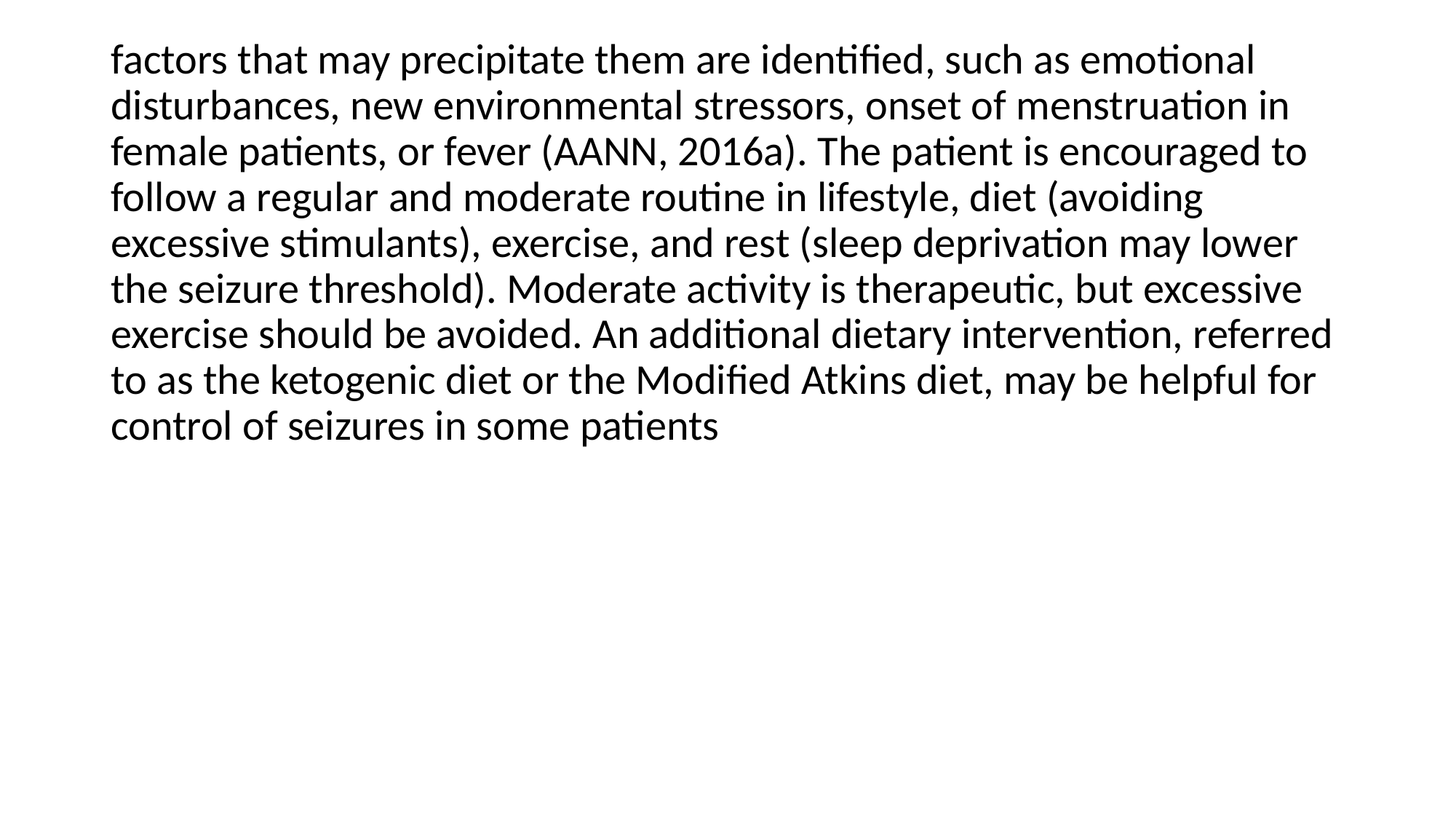

factors that may precipitate them are identified, such as emotional disturbances, new environmental stressors, onset of menstruation in female patients, or fever (AANN, 2016a). The patient is encouraged to follow a regular and moderate routine in lifestyle, diet (avoiding excessive stimulants), exercise, and rest (sleep deprivation may lower the seizure threshold). Moderate activity is therapeutic, but excessive exercise should be avoided. An additional dietary intervention, referred to as the ketogenic diet or the Modified Atkins diet, may be helpful for control of seizures in some patients